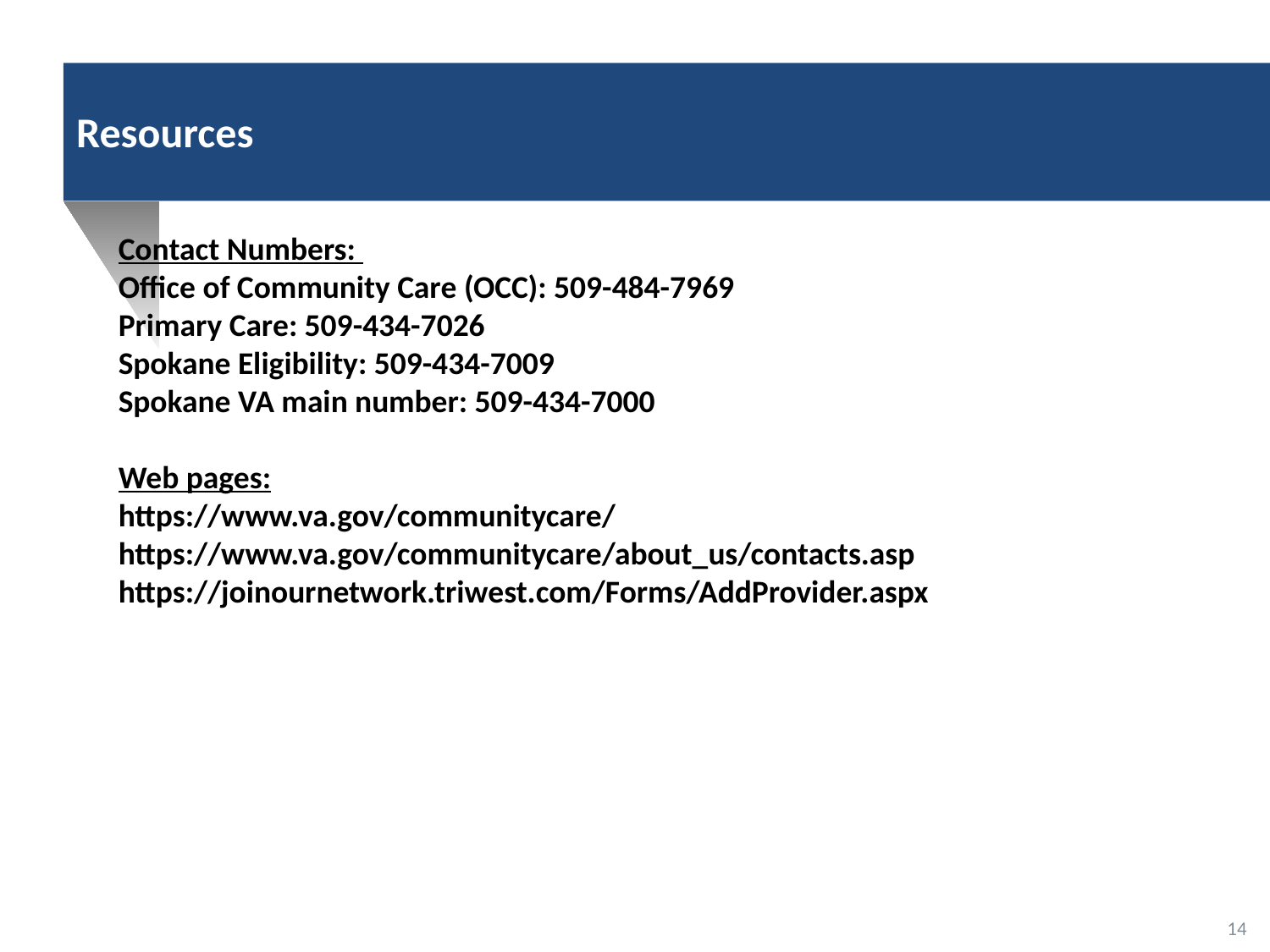

# Resources
Contact Numbers:
Office of Community Care (OCC): 509-484-7969
Primary Care: 509-434-7026
Spokane Eligibility: 509-434-7009
Spokane VA main number: 509-434-7000

Web pages:
https://www.va.gov/communitycare/
https://www.va.gov/communitycare/about_us/contacts.asp
https://joinournetwork.triwest.com/Forms/AddProvider.aspx

14